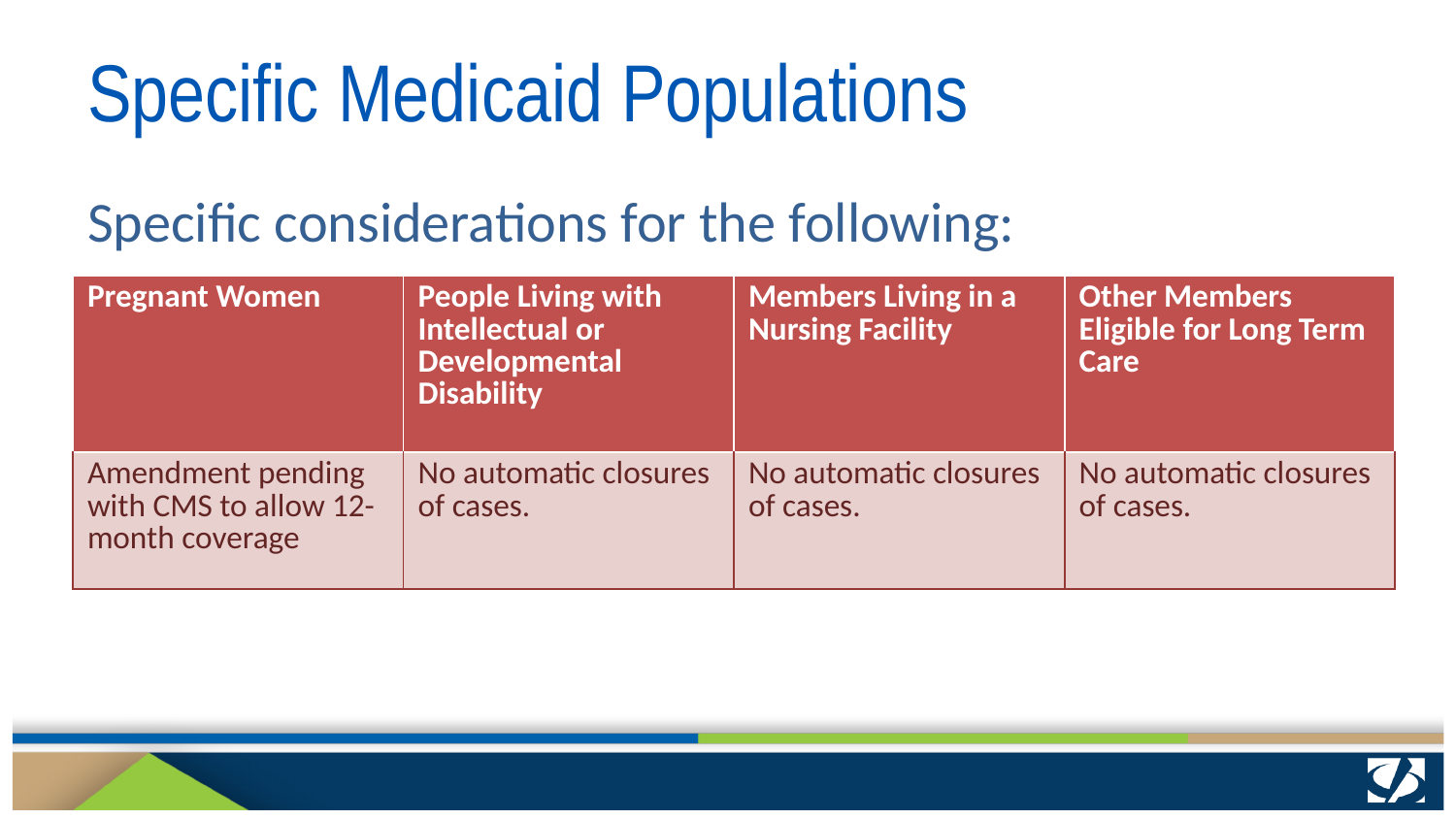

# Specific Medicaid Populations
Specific considerations for the following:

| Pregnant Women | People Living with Intellectual or Developmental Disability | Members Living in a Nursing Facility | Other Members Eligible for Long Term Care |
| --- | --- | --- | --- |
| Amendment pending with CMS to allow 12-month coverage | No automatic closures of cases. | No automatic closures of cases. | No automatic closures of cases. |